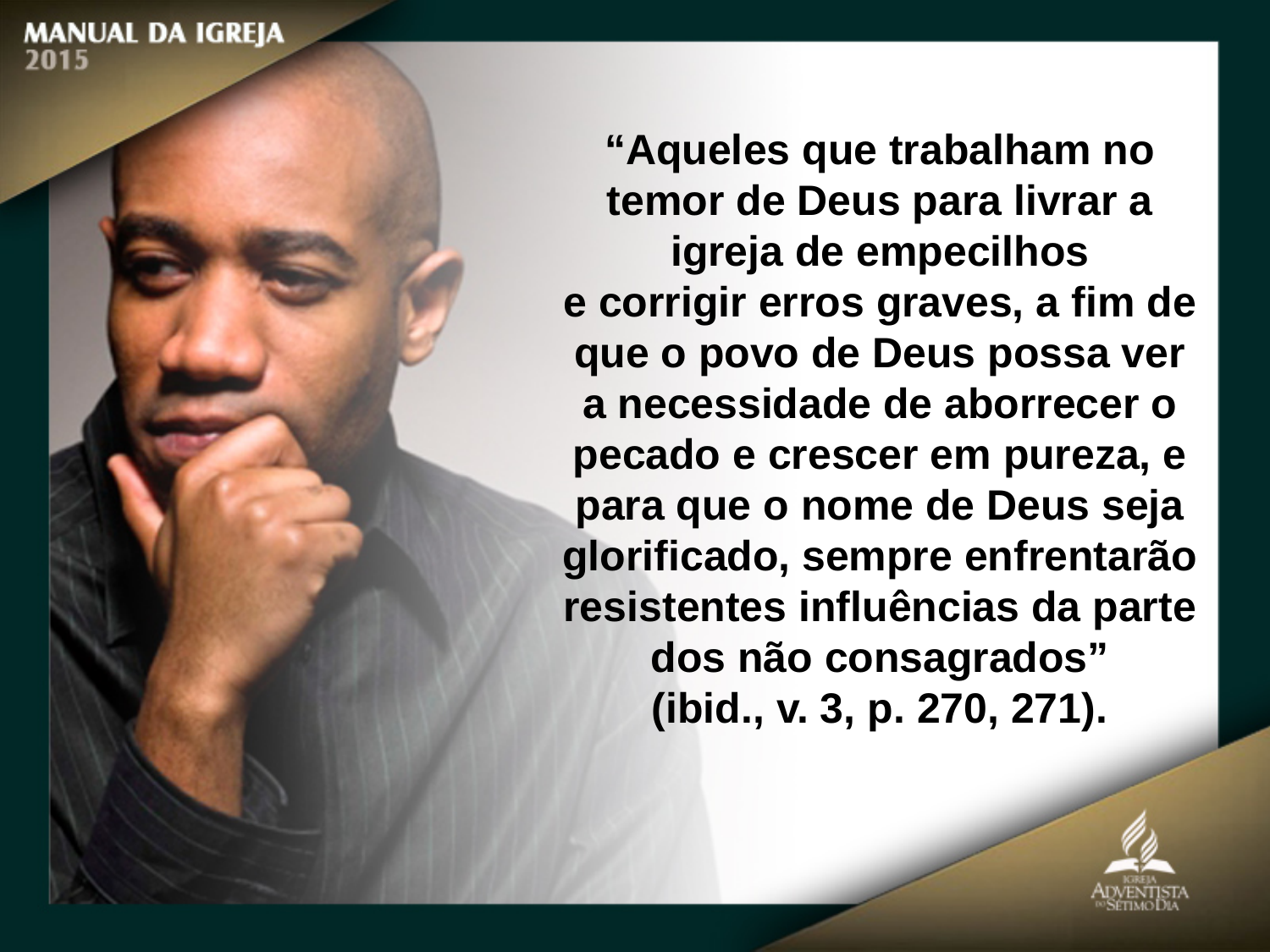

“Aqueles que trabalham no temor de Deus para livrar a igreja de empecilhos
e corrigir erros graves, a fim de que o povo de Deus possa ver a necessidade de aborrecer o pecado e crescer em pureza, e para que o nome de Deus seja glorificado, sempre enfrentarão resistentes influências da parte dos não consagrados”
(ibid., v. 3, p. 270, 271).